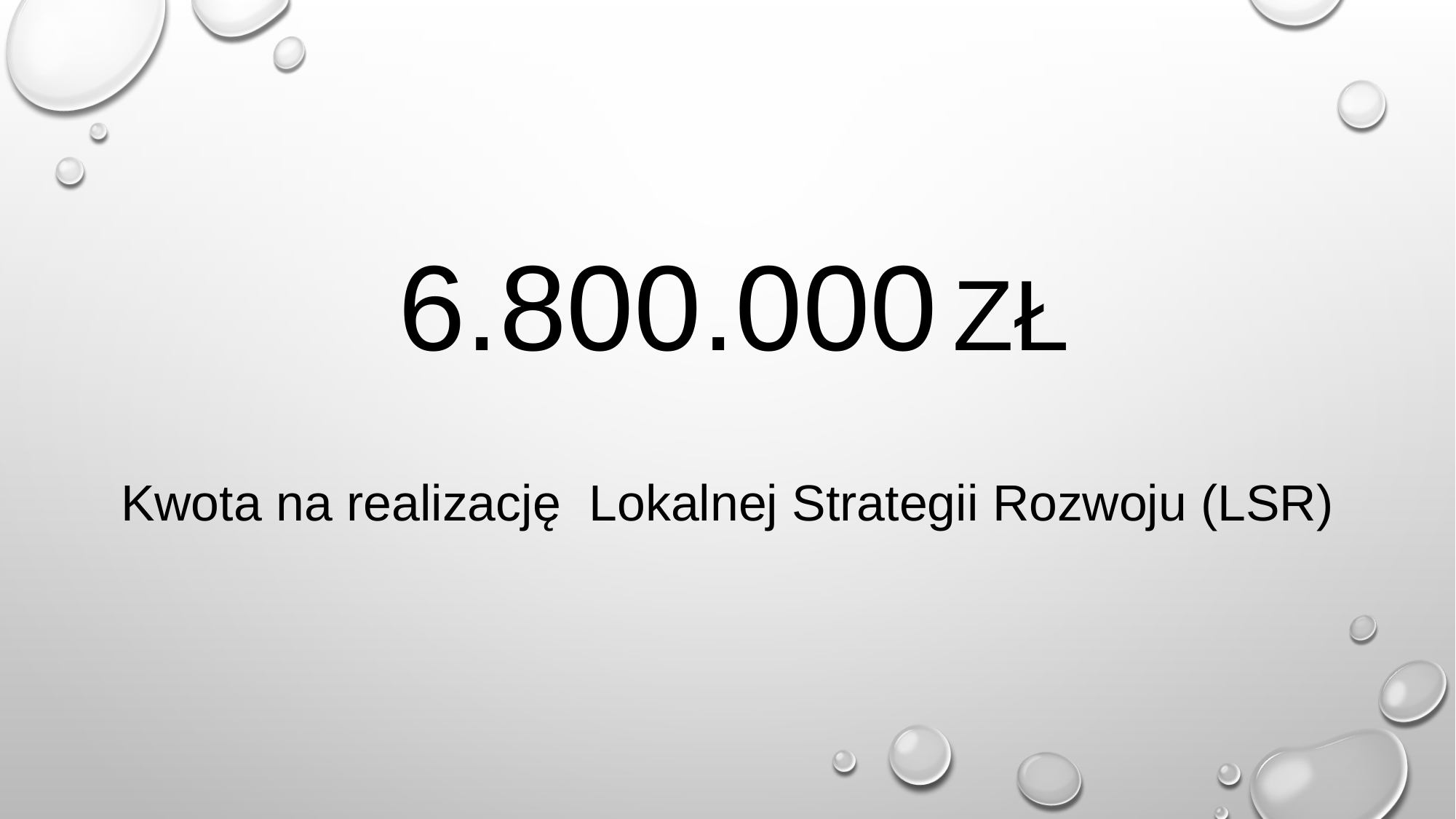

# 6.800.000 zł
Kwota na realizację  Lokalnej Strategii Rozwoju (LSR)